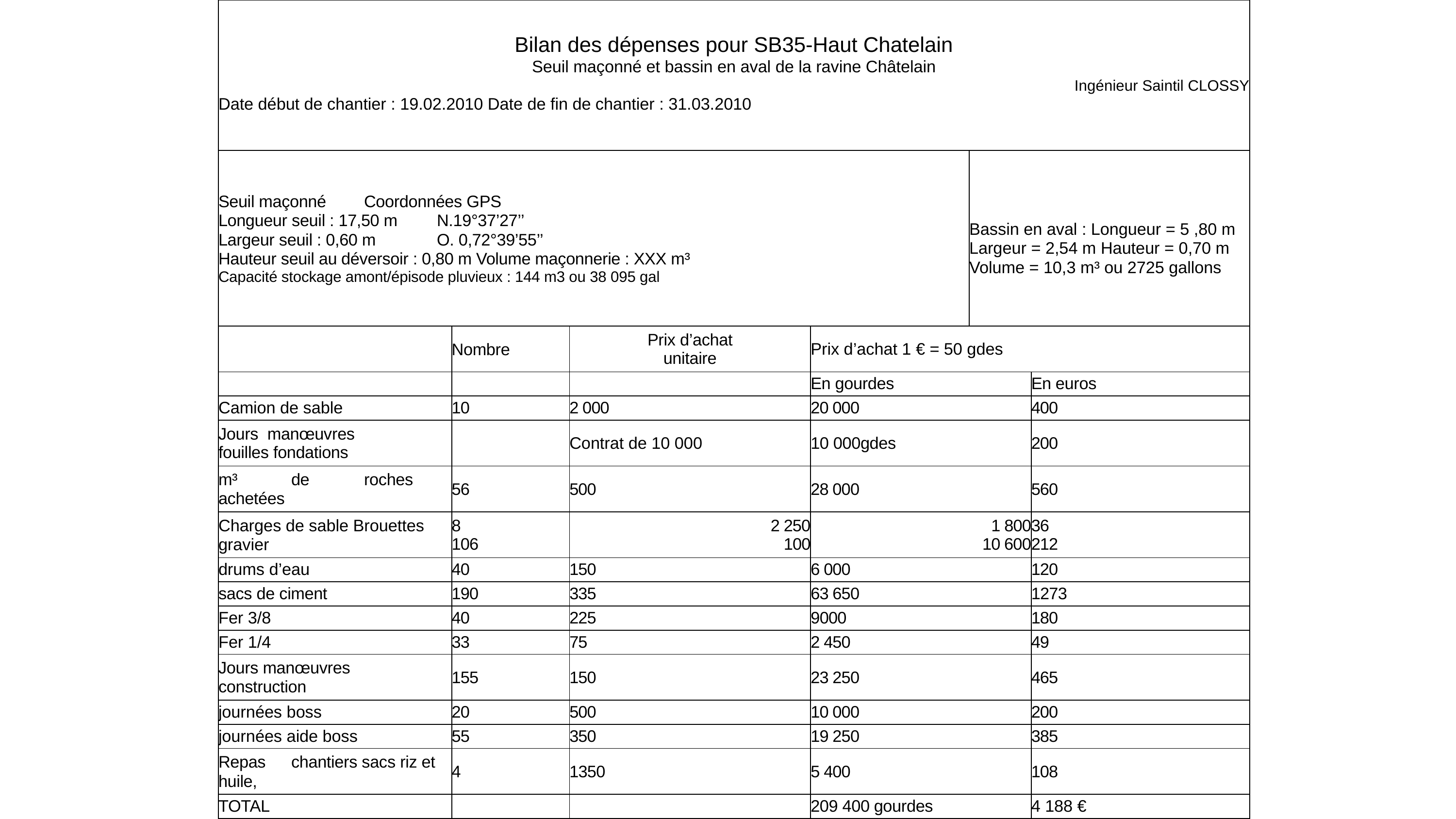

| Bilan des dépenses pour SB35-Haut Chatelain Seuil maçonné et bassin en aval de la ravine Châtelain Ingénieur Saintil CLOSSY Date début de chantier : 19.02.2010 Date de fin de chantier : 31.03.2010 | Bilan des dépenses pour SB35-Haut Chatelain Seuil maçonné et bassin en aval de la ravine Châtelain Ingénieur Saintil CLOSSY Date début de chantier : 19.02.2010 Date de fin de chantier : 31.03.2010 | Bilan des dépenses pour SB35-Haut Chatelain Seuil maçonné et bassin en aval de la ravine Châtelain Ingénieur Saintil CLOSSY Date début de chantier : 19.02.2010 Date de fin de chantier : 31.03.2010 | Bilan des dépenses pour SB35-Haut Chatelain Seuil maçonné et bassin en aval de la ravine Châtelain Ingénieur Saintil CLOSSY Date début de chantier : 19.02.2010 Date de fin de chantier : 31.03.2010 | Bilan des dépenses pour SB35-Haut Chatelain Seuil maçonné et bassin en aval de la ravine Châtelain Ingénieur Saintil CLOSSY Date début de chantier : 19.02.2010 Date de fin de chantier : 31.03.2010 | Bilan des dépenses pour SB35-Haut Chatelain Seuil maçonné et bassin en aval de la ravine Châtelain Ingénieur Saintil CLOSSY Date début de chantier : 19.02.2010 Date de fin de chantier : 31.03.2010 |
| --- | --- | --- | --- | --- | --- |
| Seuil maçonné Coordonnées GPS Longueur seuil : 17,50 m N.19°37’27’’ Largeur seuil : 0,60 m O. 0,72°39’55’’ Hauteur seuil au déversoir : 0,80 m Volume maçonnerie : XXX m³ Capacité stockage amont/épisode pluvieux : 144 m3 ou 38 095 gal | Seuil maçonné Coordonnées GPS Longueur seuil : 17,50 m N.19°37’27’’ Largeur seuil : 0,60 m O. 0,72°39’55’’ Hauteur seuil au déversoir : 0,80 m Volume maçonnerie : XXX m³ Capacité stockage amont/épisode pluvieux : 144 m3 ou 38 095 gal | Seuil maçonné Coordonnées GPS Longueur seuil : 17,50 m N.19°37’27’’ Largeur seuil : 0,60 m O. 0,72°39’55’’ Hauteur seuil au déversoir : 0,80 m Volume maçonnerie : XXX m³ Capacité stockage amont/épisode pluvieux : 144 m3 ou 38 095 gal | Seuil maçonné Coordonnées GPS Longueur seuil : 17,50 m N.19°37’27’’ Largeur seuil : 0,60 m O. 0,72°39’55’’ Hauteur seuil au déversoir : 0,80 m Volume maçonnerie : XXX m³ Capacité stockage amont/épisode pluvieux : 144 m3 ou 38 095 gal | Bassin en aval : Longueur = 5 ,80 m Largeur = 2,54 m Hauteur = 0,70 m Volume = 10,3 m³ ou 2725 gallons | Bassin en aval : Longueur = 5 ,80 m Largeur = 2,54 m Hauteur = 0,70 m Volume = 10,3 m³ ou 2725 gallons |
|  | Nombre | Prix d’achat unitaire | Prix d’achat 1 € = 50 gdes | Prix d’achat 1 € = 50 gdes | Prix d’achat 1 € = 50 gdes |
|  |  |  | En gourdes | En gourdes | En euros |
| Camion de sable | 10 | 2 000 | 20 000 | 20 000 | 400 |
| Jours manœuvres fouilles fondations |  | Contrat de 10 000 | 10 000gdes | 10 000gdes | 200 |
| m³ de roches achetées | 56 | 500 | 28 000 | 28 000 | 560 |
| Charges de sable Brouettes gravier | 8 106 | 2 250 100 | 1 800 10 600 | 1 800 10 600 | 36 212 |
| drums d’eau | 40 | 150 | 6 000 | 6 000 | 120 |
| sacs de ciment | 190 | 335 | 63 650 | 63 650 | 1273 |
| Fer 3/8 | 40 | 225 | 9000 | 9000 | 180 |
| Fer 1/4 | 33 | 75 | 2 450 | 2 450 | 49 |
| Jours manœuvres construction | 155 | 150 | 23 250 | 23 250 | 465 |
| journées boss | 20 | 500 | 10 000 | 10 000 | 200 |
| journées aide boss | 55 | 350 | 19 250 | 19 250 | 385 |
| Repas chantiers sacs riz et huile, | 4 | 1350 | 5 400 | 5 400 | 108 |
| TOTAL |  |  | 209 400 gourdes | 209 400 gourdes | 4 188 € |